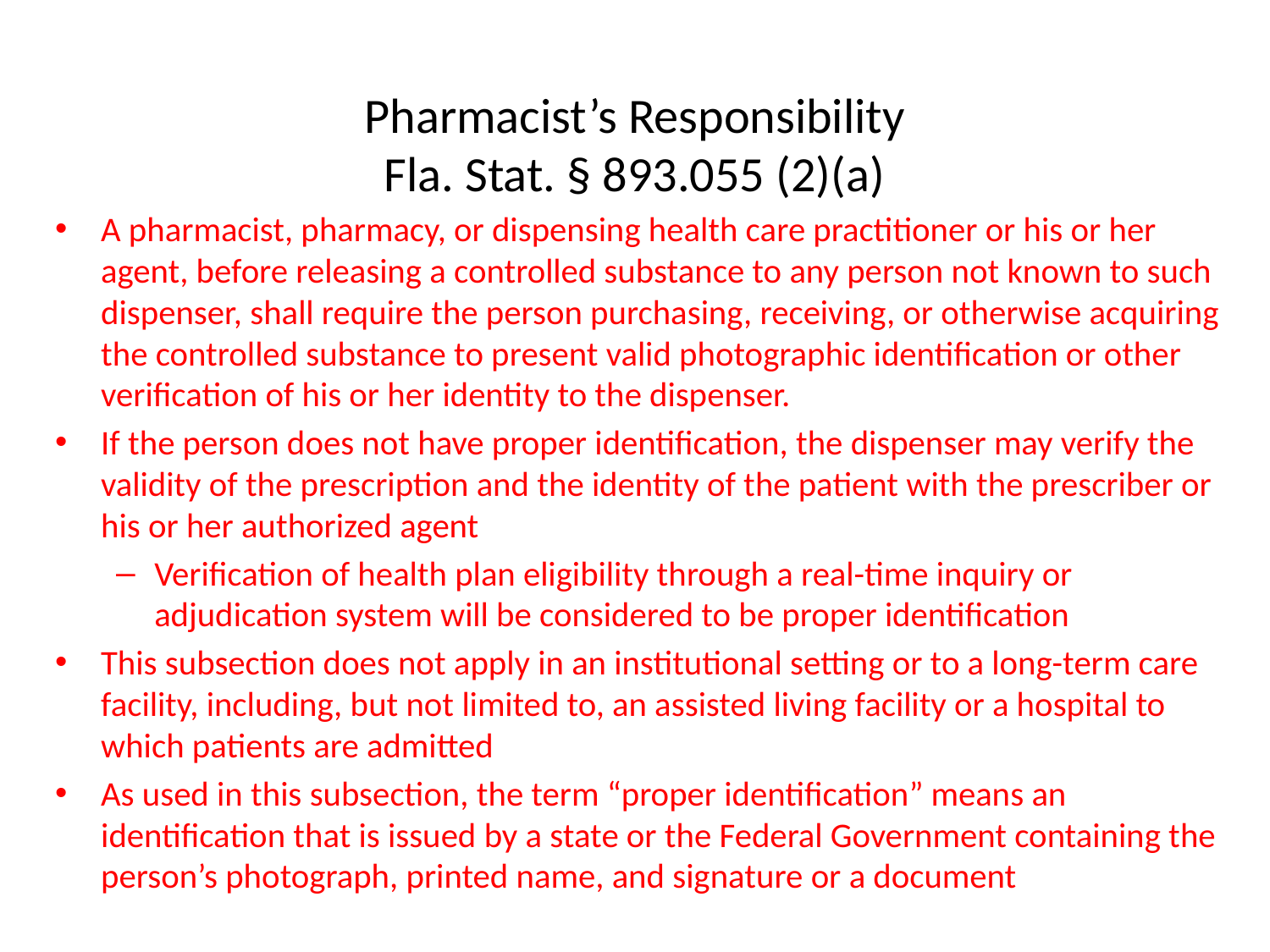

# Pharmacist’s Responsibility Fla. Stat. § 893.055 (2)(a)
A pharmacist, pharmacy, or dispensing health care practitioner or his or her agent, before releasing a controlled substance to any person not known to such dispenser, shall require the person purchasing, receiving, or otherwise acquiring the controlled substance to present valid photographic identification or other verification of his or her identity to the dispenser.
If the person does not have proper identification, the dispenser may verify the validity of the prescription and the identity of the patient with the prescriber or his or her authorized agent
Verification of health plan eligibility through a real-time inquiry or adjudication system will be considered to be proper identification
This subsection does not apply in an institutional setting or to a long-term care facility, including, but not limited to, an assisted living facility or a hospital to which patients are admitted
As used in this subsection, the term “proper identification” means an identification that is issued by a state or the Federal Government containing the person’s photograph, printed name, and signature or a document